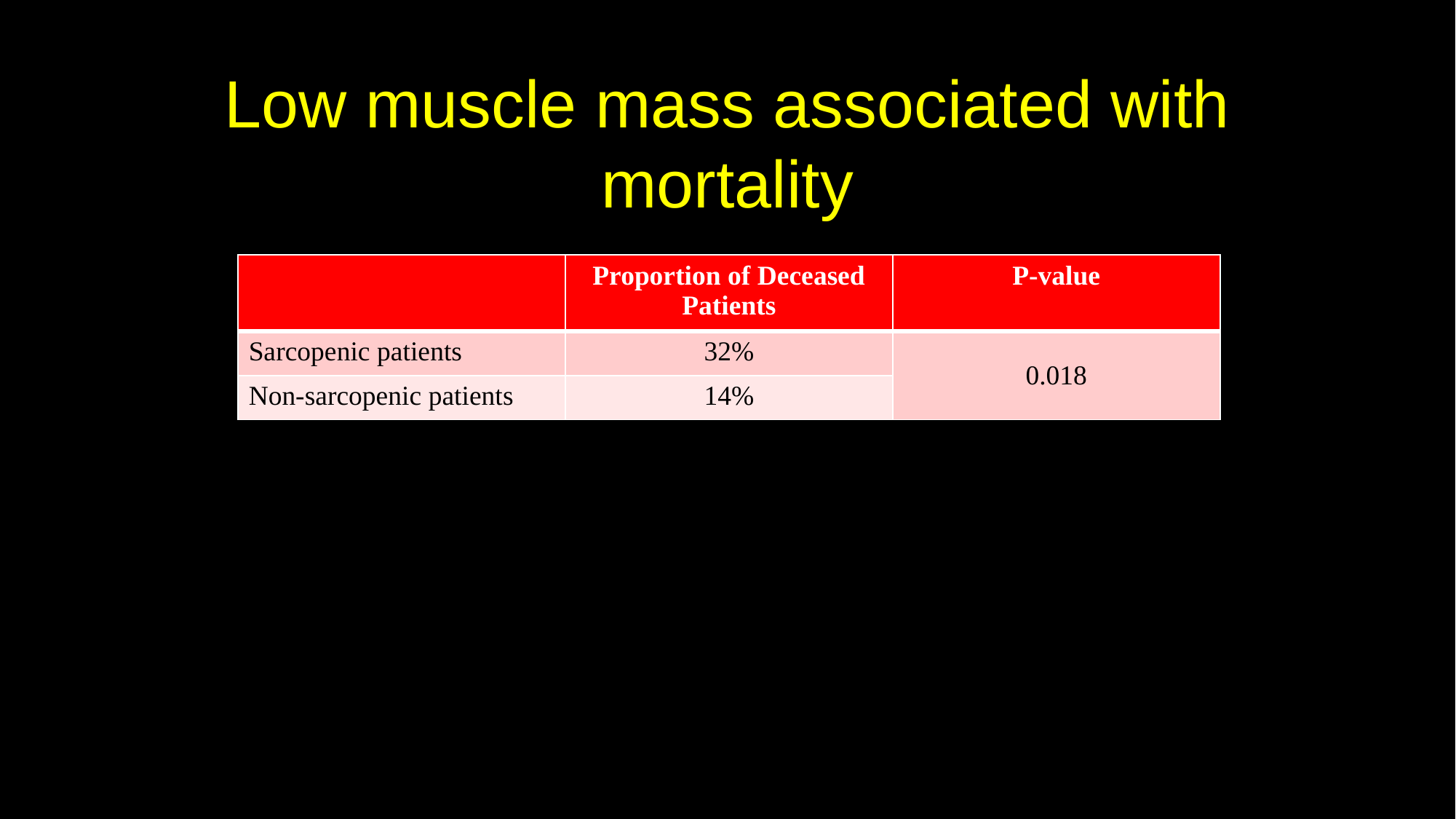

# Low muscle mass associated with mortality
|  | Proportion of Deceased Patients | P-value |
| --- | --- | --- |
| Sarcopenic patients | 32% | 0.018 |
| Non-sarcopenic patients | 14% |  |